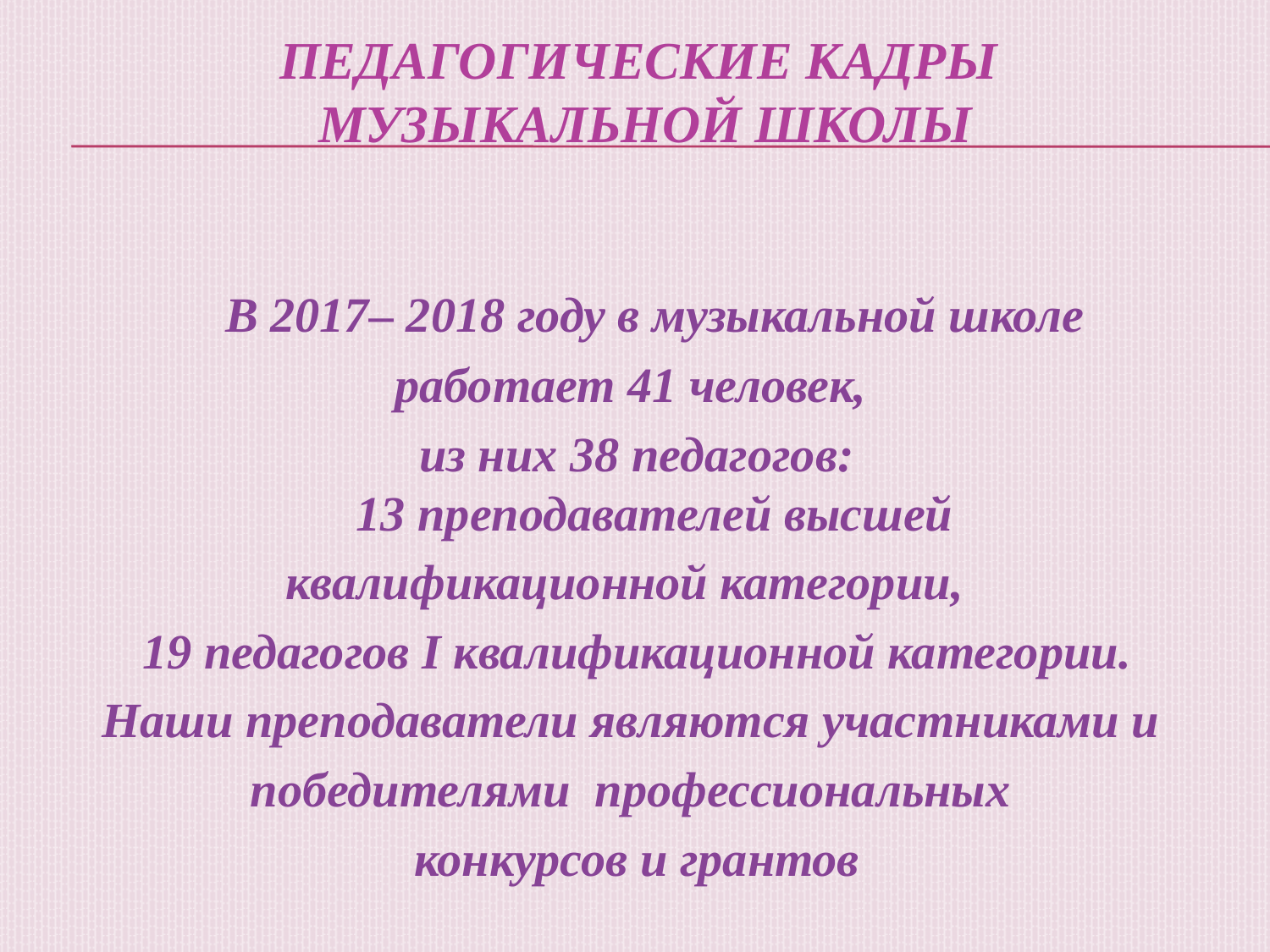

# Педагогические кадры музыкальной школы

	В 2017– 2018 году в музыкальной школе
работает 41 человек,
из них 38 педагогов:
 13 преподавателей высшей
квалификационной категории,
 19 педагогов I квалификационной категории.
Наши преподаватели являются участниками и
победителями  профессиональных
конкурсов и грантов